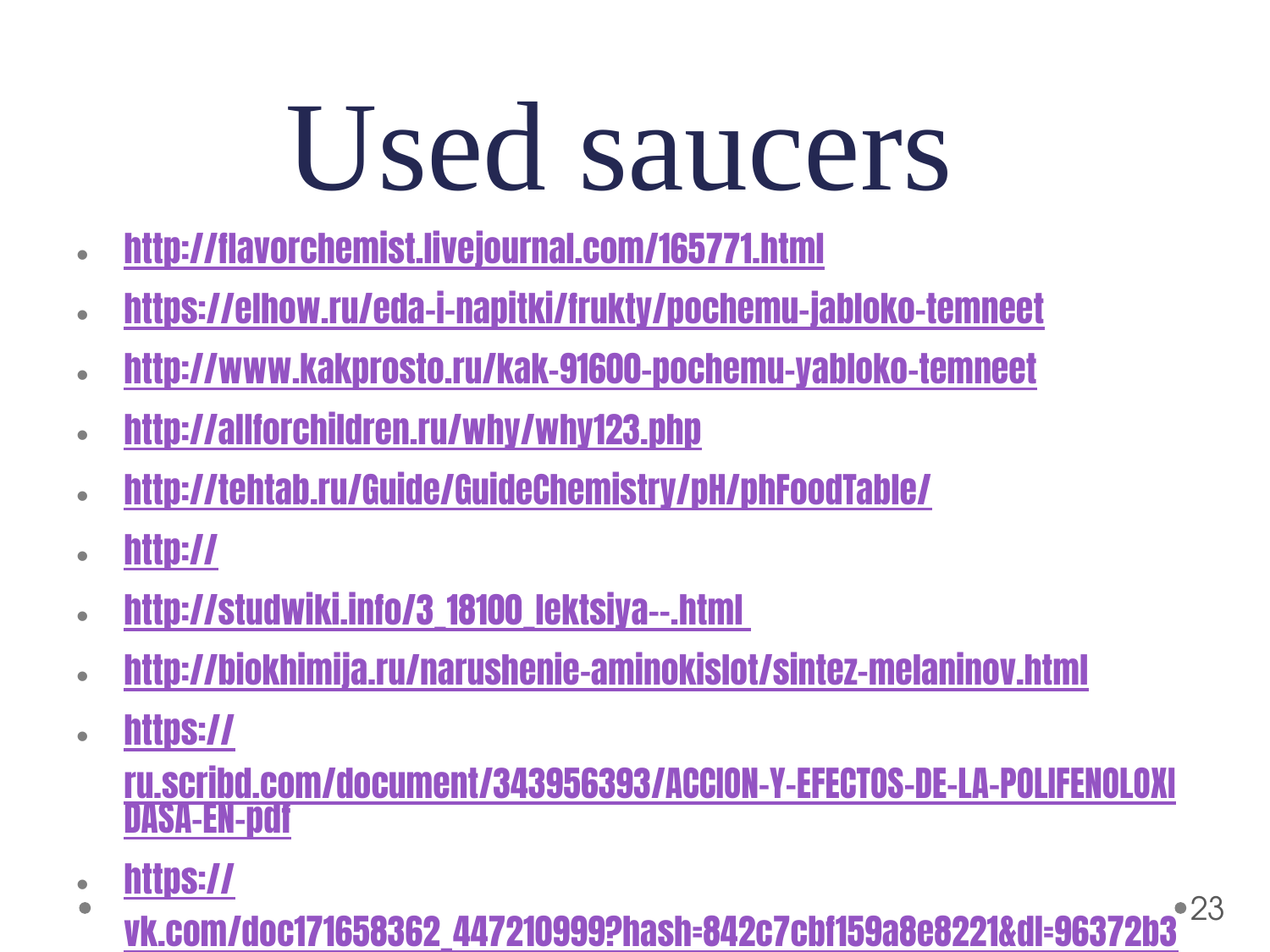

# Used saucers
http://flavorchemist.livejournal.com/165771.html
https://elhow.ru/eda-i-napitki/frukty/pochemu-jabloko-temneet
http://www.kakprosto.ru/kak-91600-pochemu-yabloko-temneet
http://allforchildren.ru/why/why123.php
http://tehtab.ru/Guide/GuideChemistry/pH/phFoodTable/
http://
http://studwiki.info/3_18100_lektsiya--.html
http://biokhimija.ru/narushenie-aminokislot/sintez-melaninov.html
https://ru.scribd.com/document/343956393/ACCION-Y-EFECTOS-DE-LA-POLIFENOLOXIDASA-EN-pdf
https://vk.com/doc171658362_447210999?hash=842c7cbf159a8e8221&dl=96372b34c9ccd24928
http://www.ngpedia.ru/id577808p1.html
23